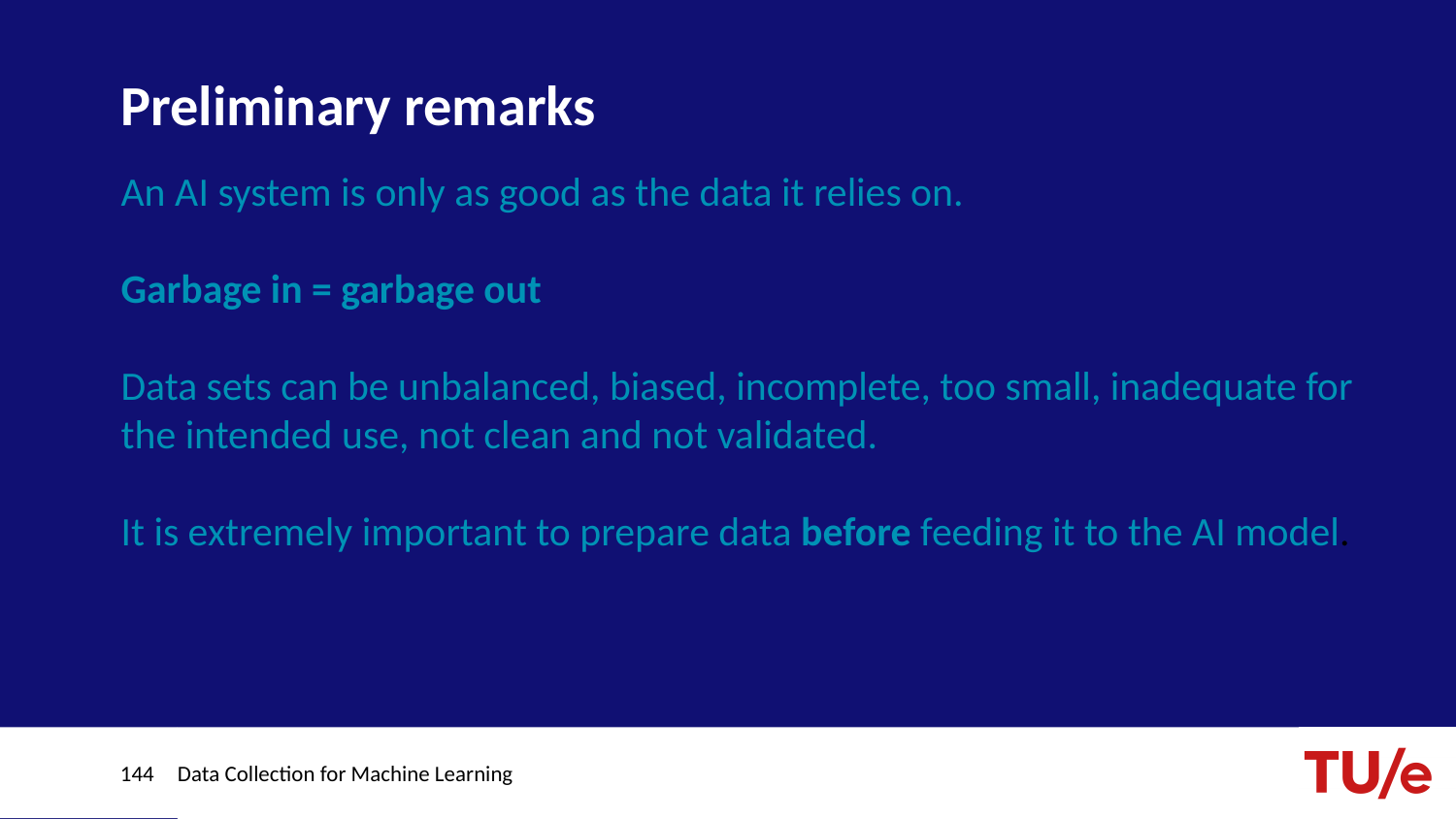

# Preliminary remarks
An AI system is only as good as the data it relies on.

Garbage in = garbage out

Data sets can be unbalanced, biased, incomplete, too small, inadequate for the intended use, not clean and not validated.

It is extremely important to prepare data before feeding it to the AI model.
144
Data Collection for Machine Learning